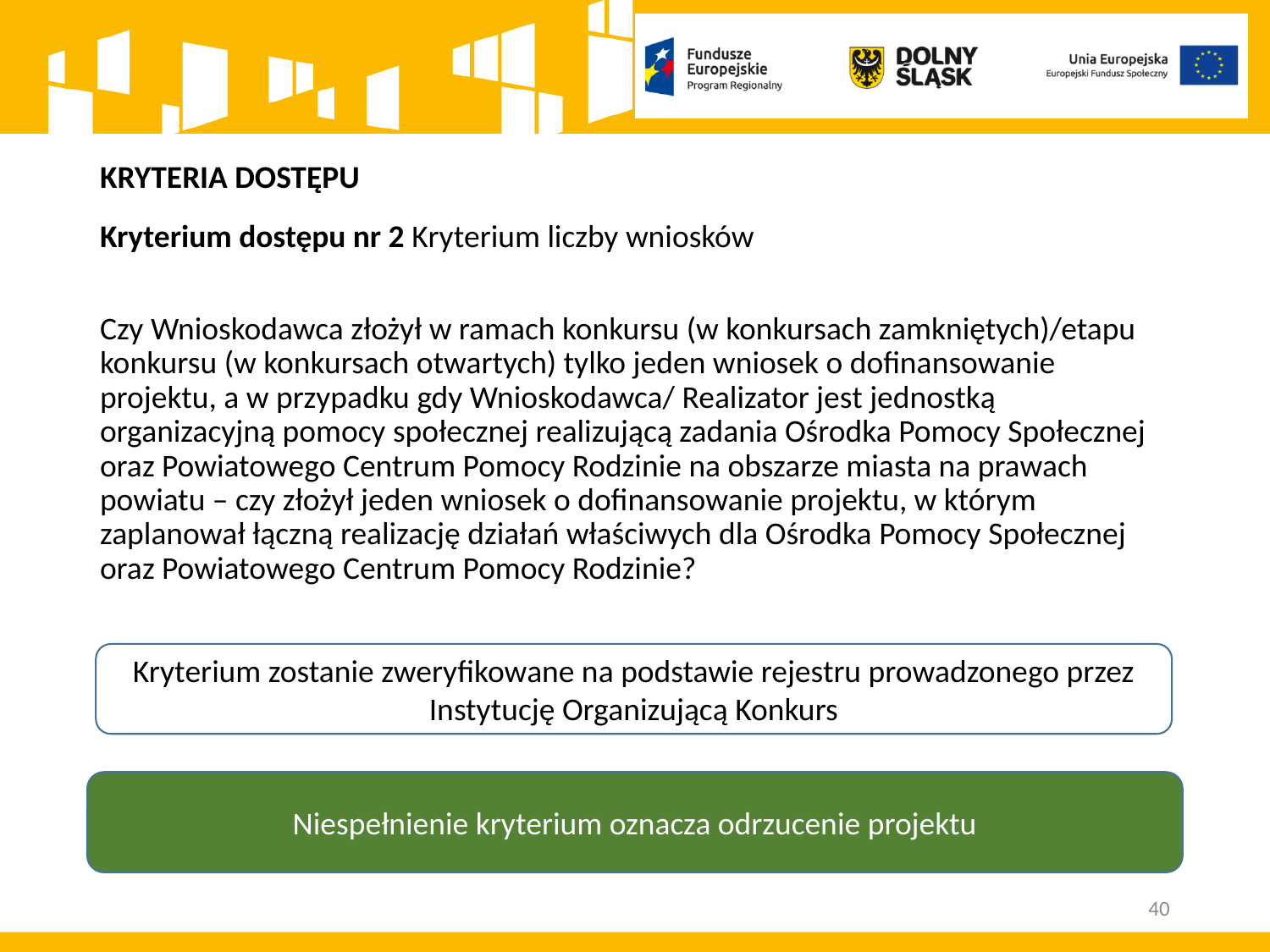

# KRYTERIA DOSTĘPU
Kryterium dostępu nr 2 Kryterium liczby wniosków

Czy Wnioskodawca złożył w ramach konkursu (w konkursach zamkniętych)/etapu konkursu (w konkursach otwartych) tylko jeden wniosek o dofinansowanie projektu, a w przypadku gdy Wnioskodawca/ Realizator jest jednostką organizacyjną pomocy społecznej realizującą zadania Ośrodka Pomocy Społecznej oraz Powiatowego Centrum Pomocy Rodzinie na obszarze miasta na prawach powiatu – czy złożył jeden wniosek o dofinansowanie projektu, w którym zaplanował łączną realizację działań właściwych dla Ośrodka Pomocy Społecznej oraz Powiatowego Centrum Pomocy Rodzinie?

Kryterium zostanie zweryfikowane na podstawie rejestru prowadzonego przez Instytucję Organizującą Konkurs
Niespełnienie kryterium oznacza odrzucenie projektu
40